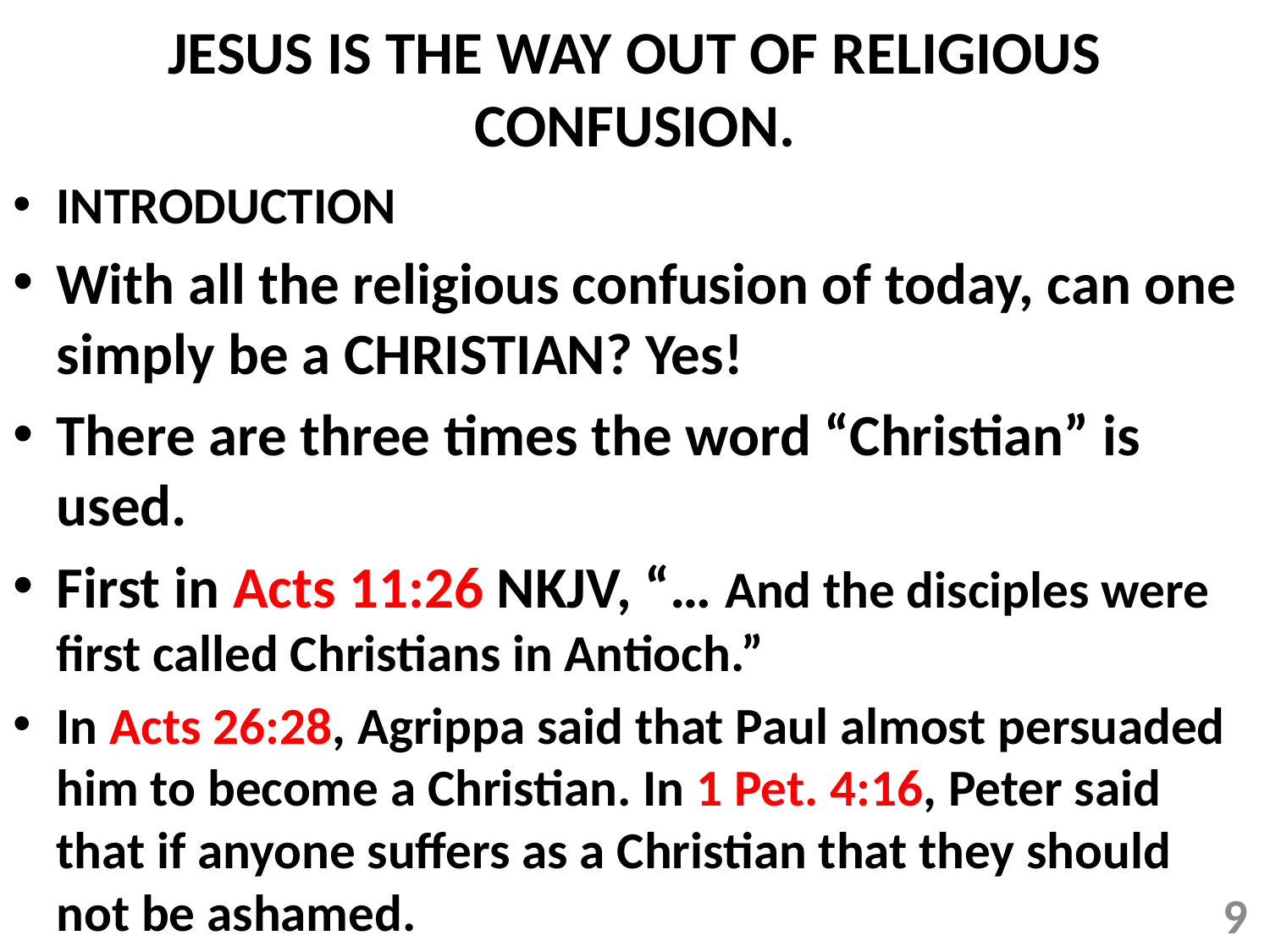

# JESUS IS THE WAY OUT OF RELIGIOUS CONFUSION.
INTRODUCTION
With all the religious confusion of today, can one simply be a CHRISTIAN? Yes!
There are three times the word “Christian” is used.
First in Acts 11:26 NKJV, “… And the disciples were first called Christians in Antioch.”
In Acts 26:28, Agrippa said that Paul almost persuaded him to become a Christian. In 1 Pet. 4:16, Peter said that if anyone suffers as a Christian that they should not be ashamed.

9